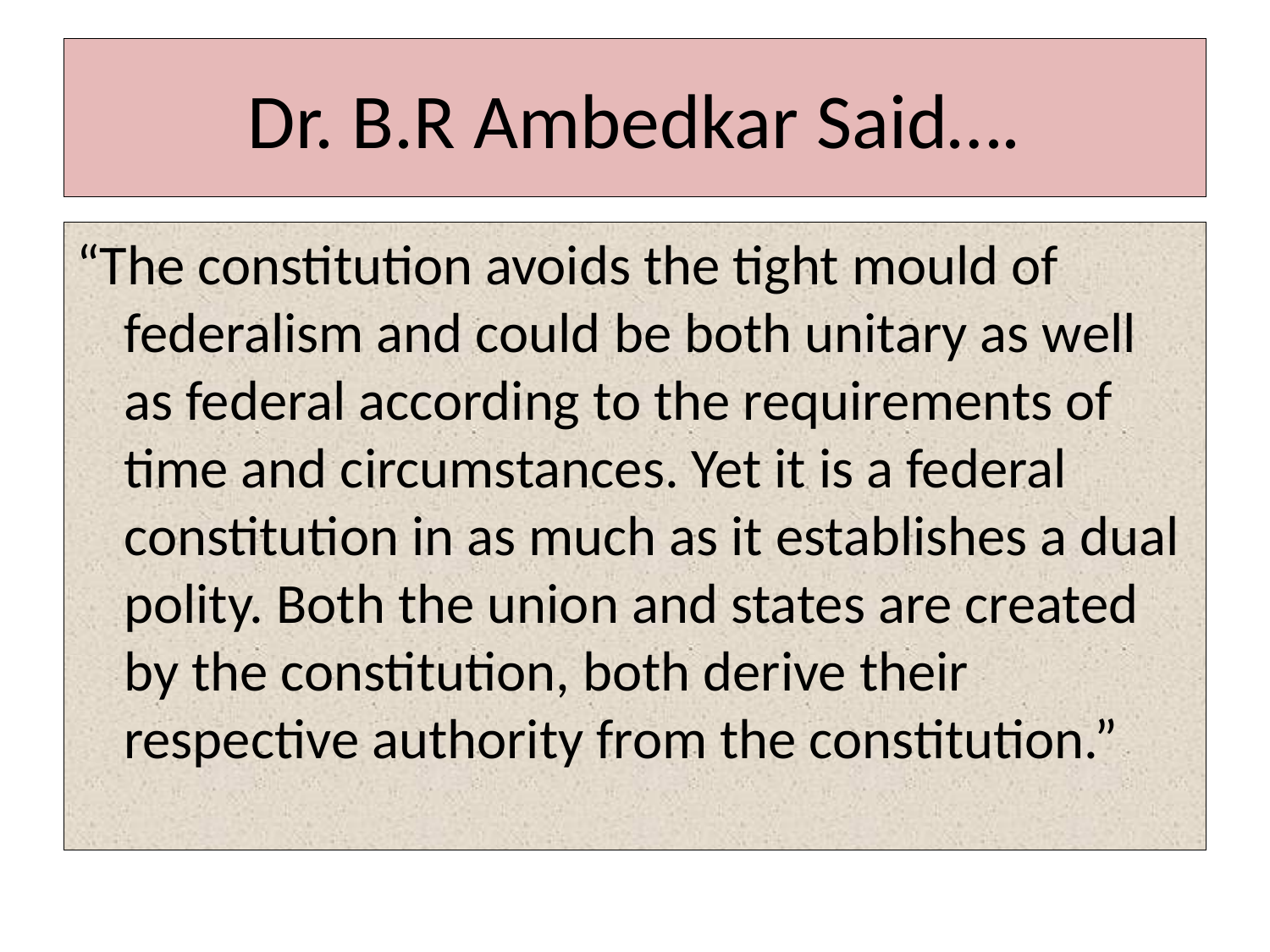

# Dr. B.R Ambedkar Said….
“The constitution avoids the tight mould of federalism and could be both unitary as well as federal according to the requirements of time and circumstances. Yet it is a federal constitution in as much as it establishes a dual polity. Both the union and states are created by the constitution, both derive their respective authority from the constitution.”